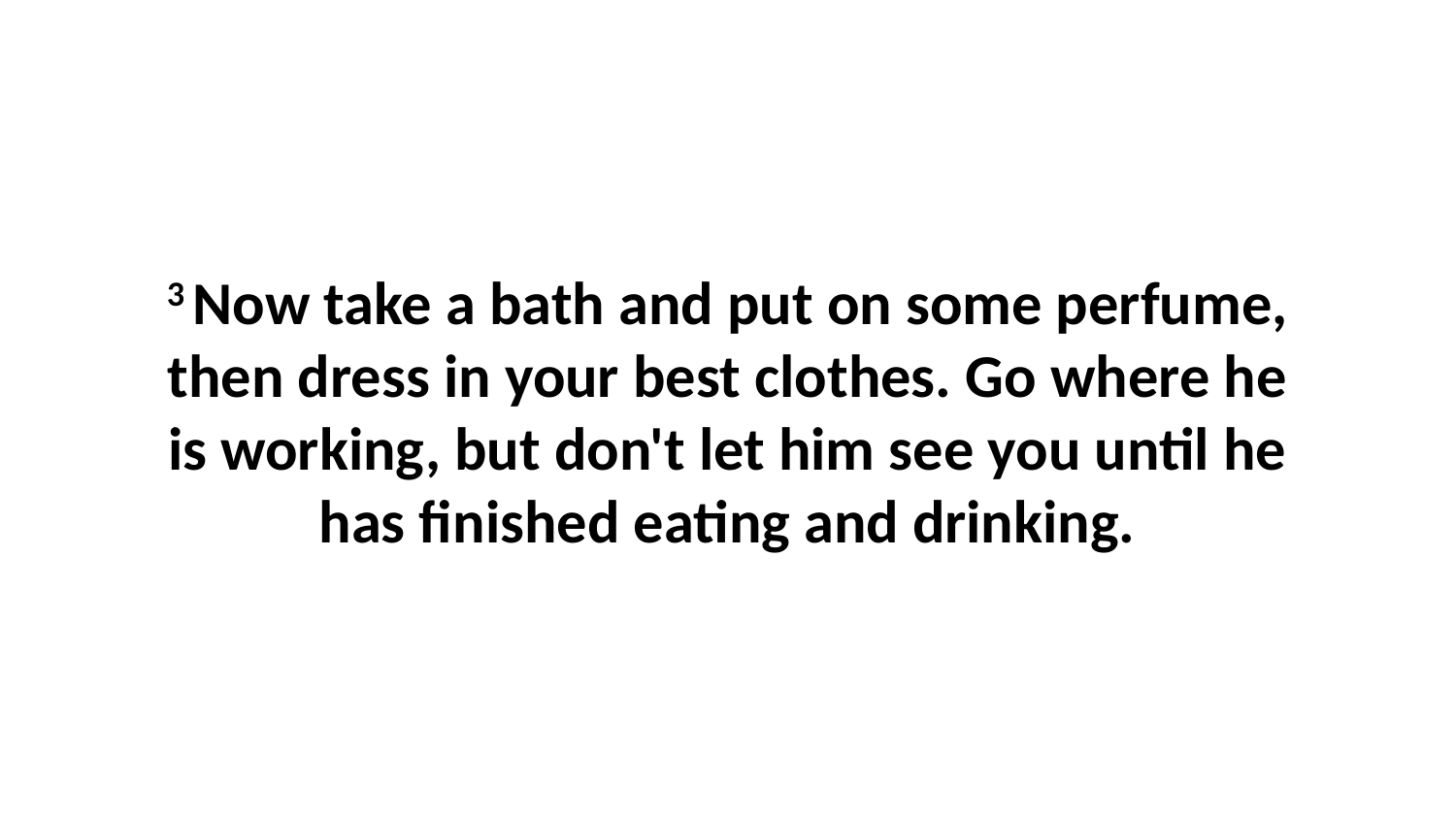

3 Now take a bath and put on some perfume, then dress in your best clothes. Go where he is working, but don't let him see you until he has finished eating and drinking.